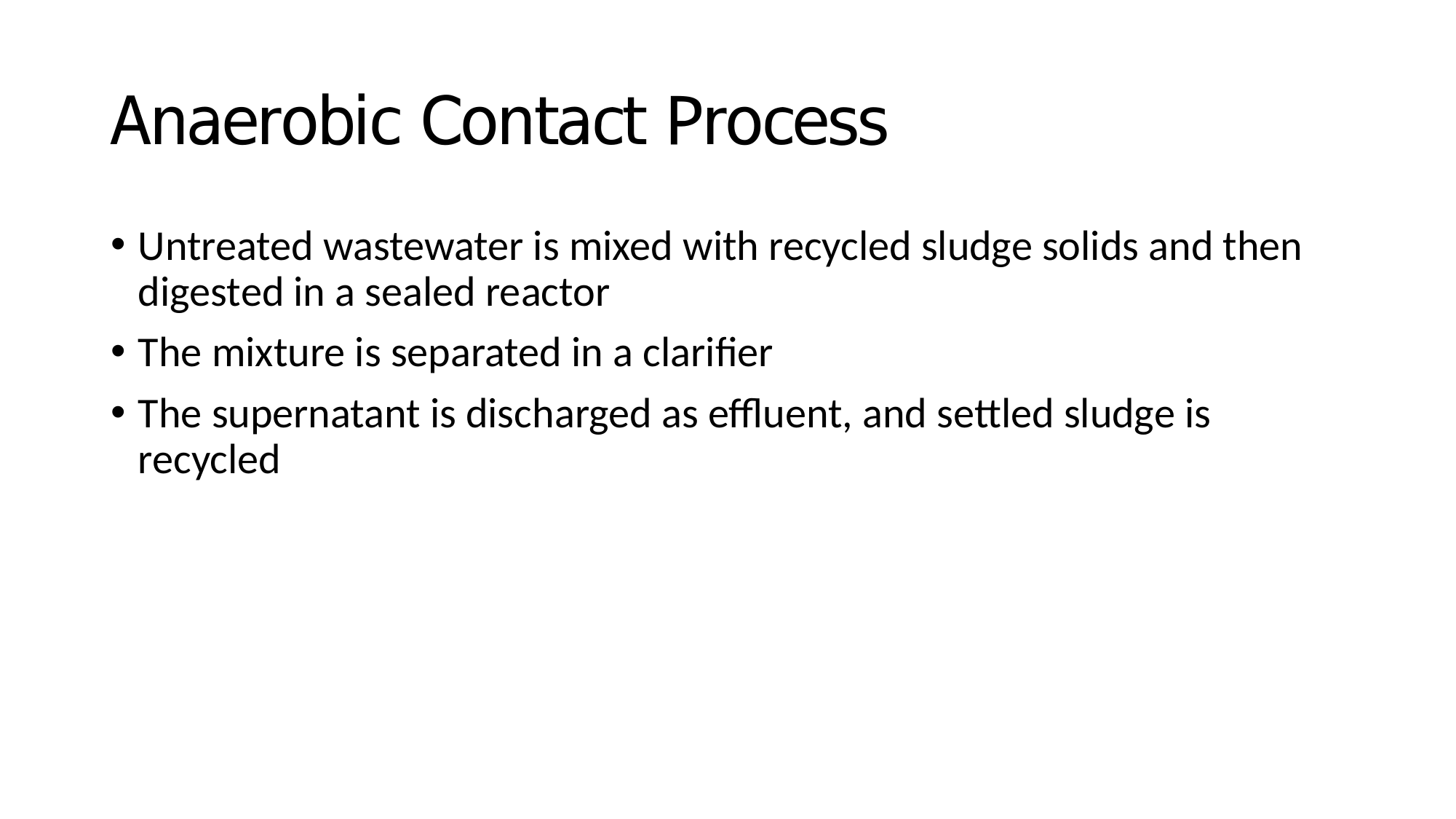

# Anaerobic Contact Process
Untreated wastewater is mixed with recycled sludge solids and then digested in a sealed reactor
The mixture is separated in a clarifier
The supernatant is discharged as effluent, and settled sludge is recycled